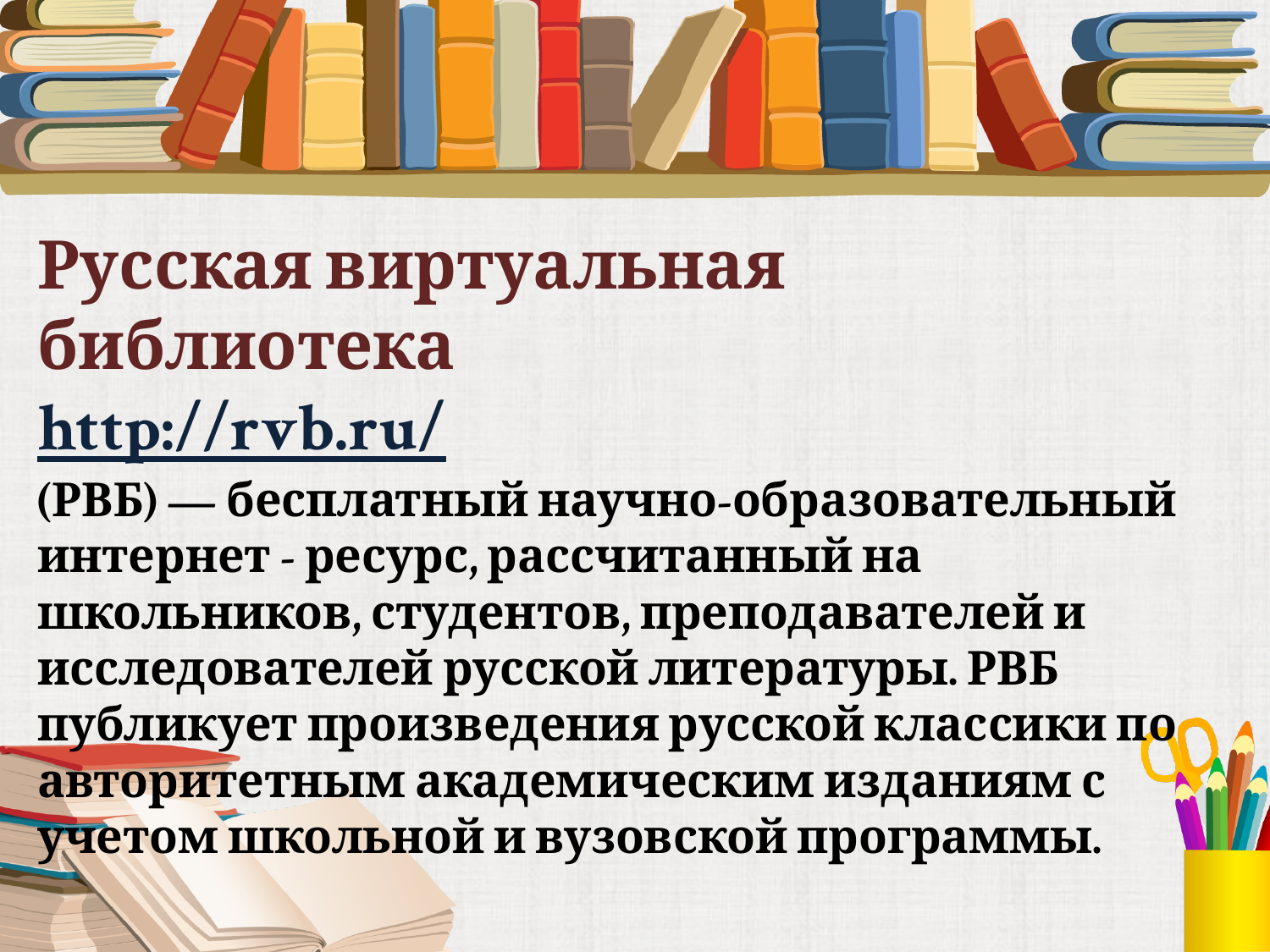

Русская виртуальная библиотека
http://rvb.ru/
(РВБ) — бесплатный научно-образовательный интернет - ресурс, рассчитанный на школьников, студентов, преподавателей и исследователей русской литературы. РВБ публикует произведения русской классики по авторитетным академическим изданиям с учетом школьной и вузовской программы.